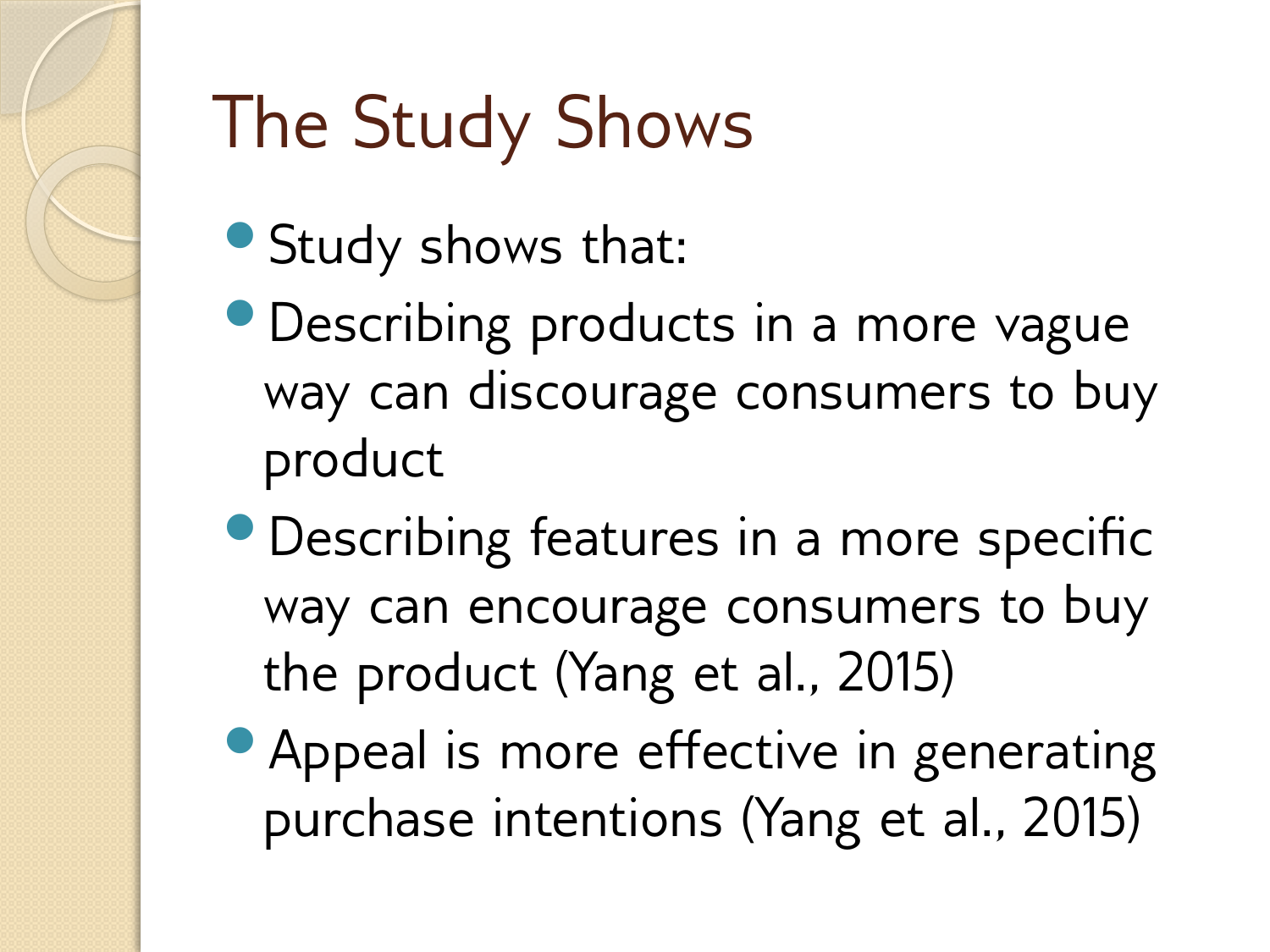

# The Study Shows
Study shows that:
Describing products in a more vague way can discourage consumers to buy product
Describing features in a more specific way can encourage consumers to buy the product (Yang et al., 2015)
Appeal is more effective in generating purchase intentions (Yang et al., 2015)